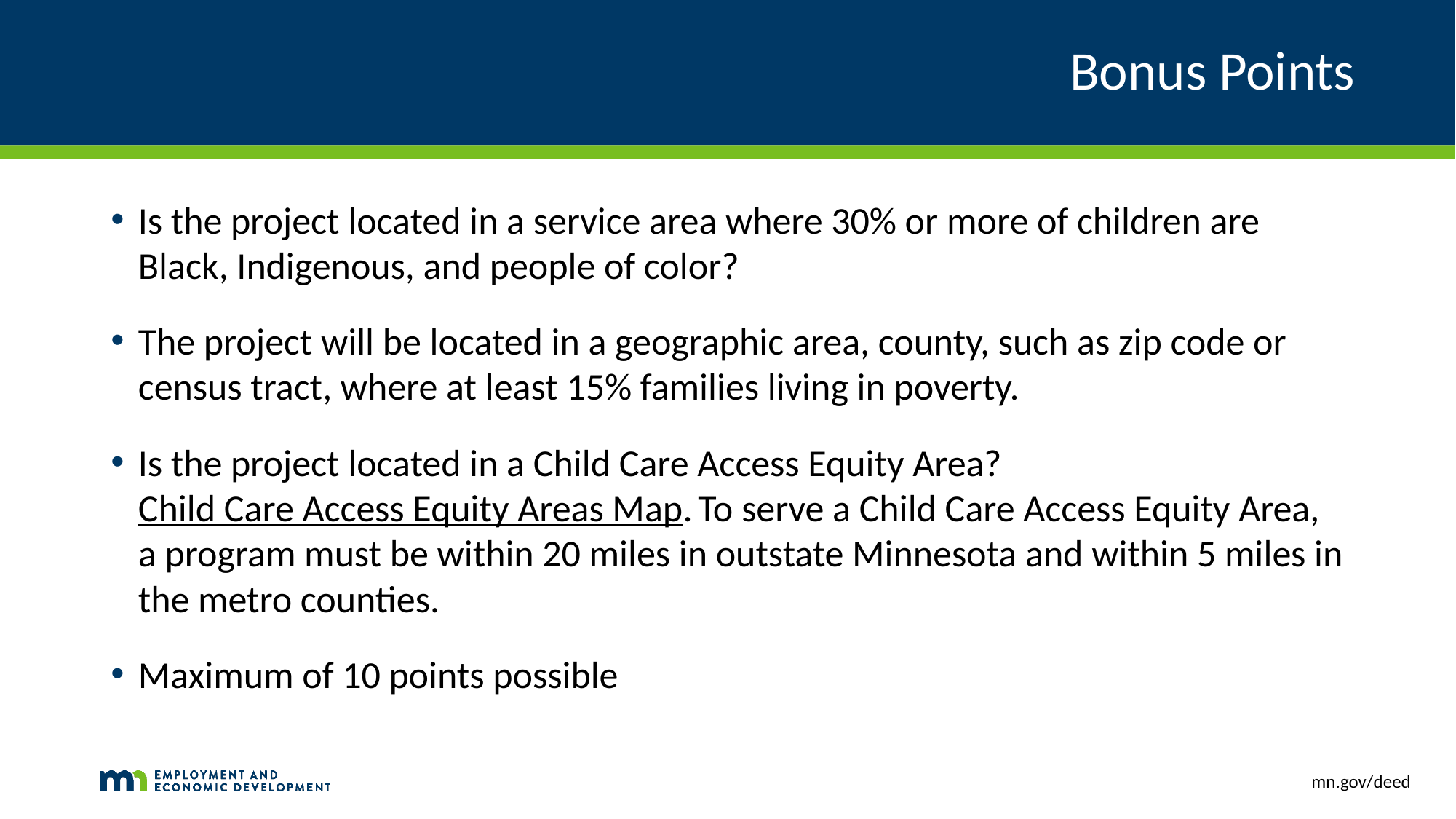

# Bonus Points
Is the project located in a service area where 30% or more of children are Black, Indigenous, and people of color?
The project will be located in a geographic area, county, such as zip code or census tract, where at least 15% families living in poverty.
Is the project located in a Child Care Access Equity Area? Child Care Access Equity Areas Map.  To serve a Child Care Access Equity Area, a program must be within 20 miles in outstate Minnesota and within 5 miles in the metro counties.
Maximum of 10 points possible

mn.gov/deed